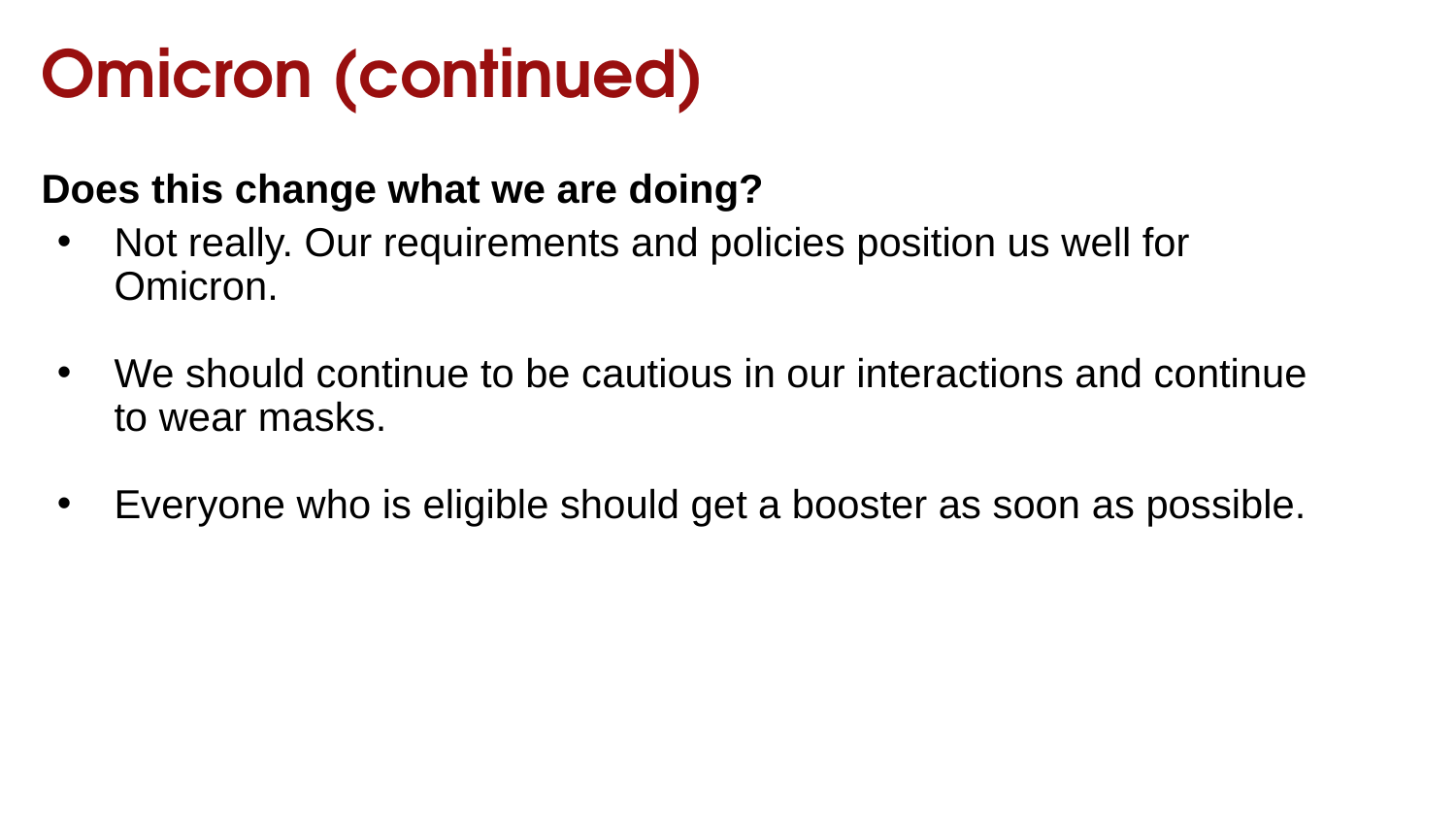

# Omicron (continued)
Does this change what we are doing?
Not really. Our requirements and policies position us well for Omicron.
We should continue to be cautious in our interactions and continue to wear masks.
Everyone who is eligible should get a booster as soon as possible.